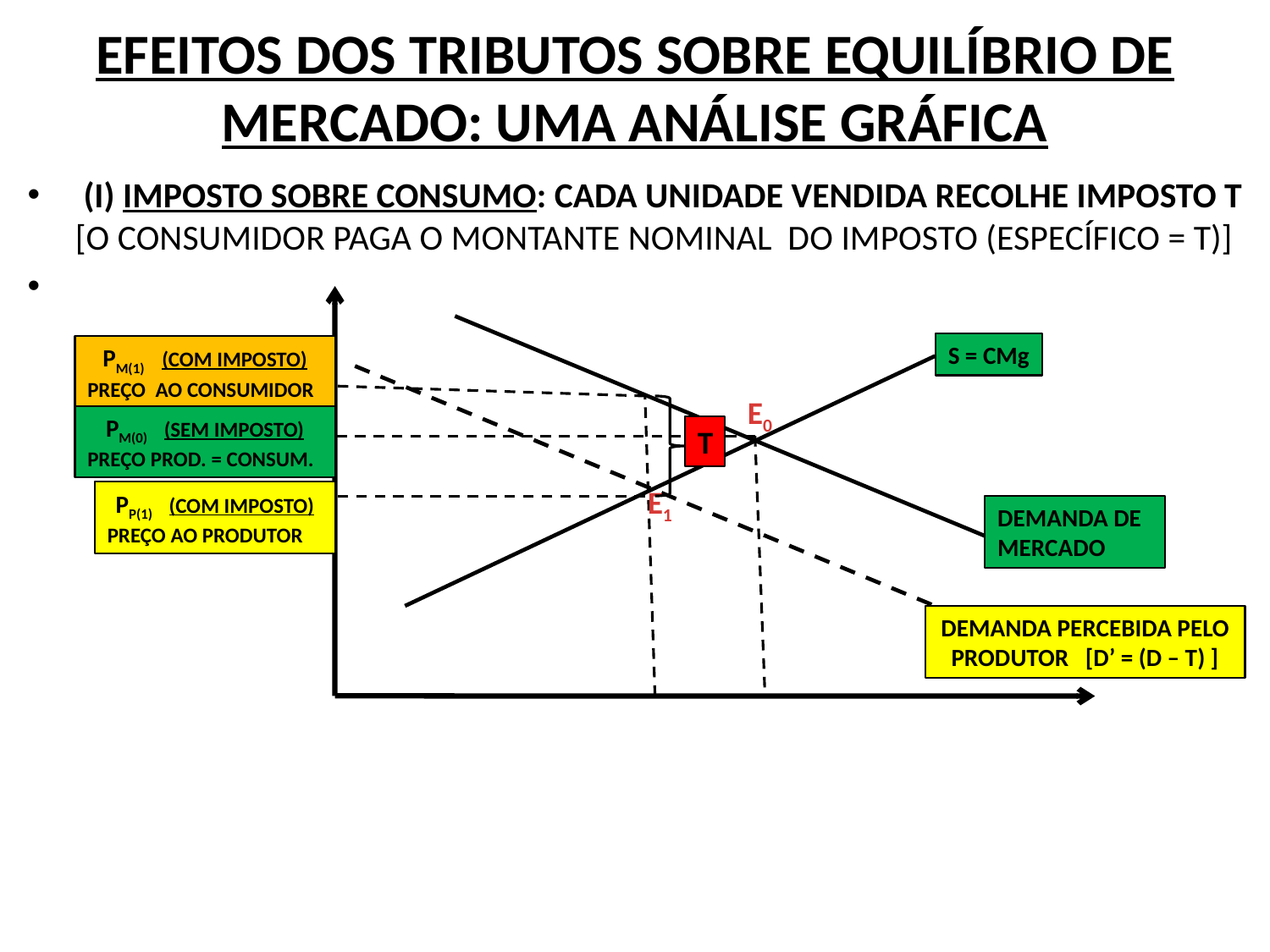

# EFEITOS DOS TRIBUTOS SOBRE EQUILÍBRIO DE MERCADO: UMA ANÁLISE GRÁFICA
 (I) IMPOSTO SOBRE CONSUMO: CADA UNIDADE VENDIDA RECOLHE IMPOSTO T [O CONSUMIDOR PAGA O MONTANTE NOMINAL  DO IMPOSTO (ESPECÍFICO = T)]

S = CMg
PM(1)    (COM IMPOSTO)
PREÇO  AO CONSUMIDOR
E0

PM(0)   (SEM IMPOSTO)
PREÇO PROD. = CONSUM.
T
E1
PP(1)   (COM IMPOSTO)
PREÇO AO PRODUTOR
DEMANDA DE
MERCADO
DEMANDA PERCEBIDA PELO PRODUTOR   [D’ = (D – T) ]